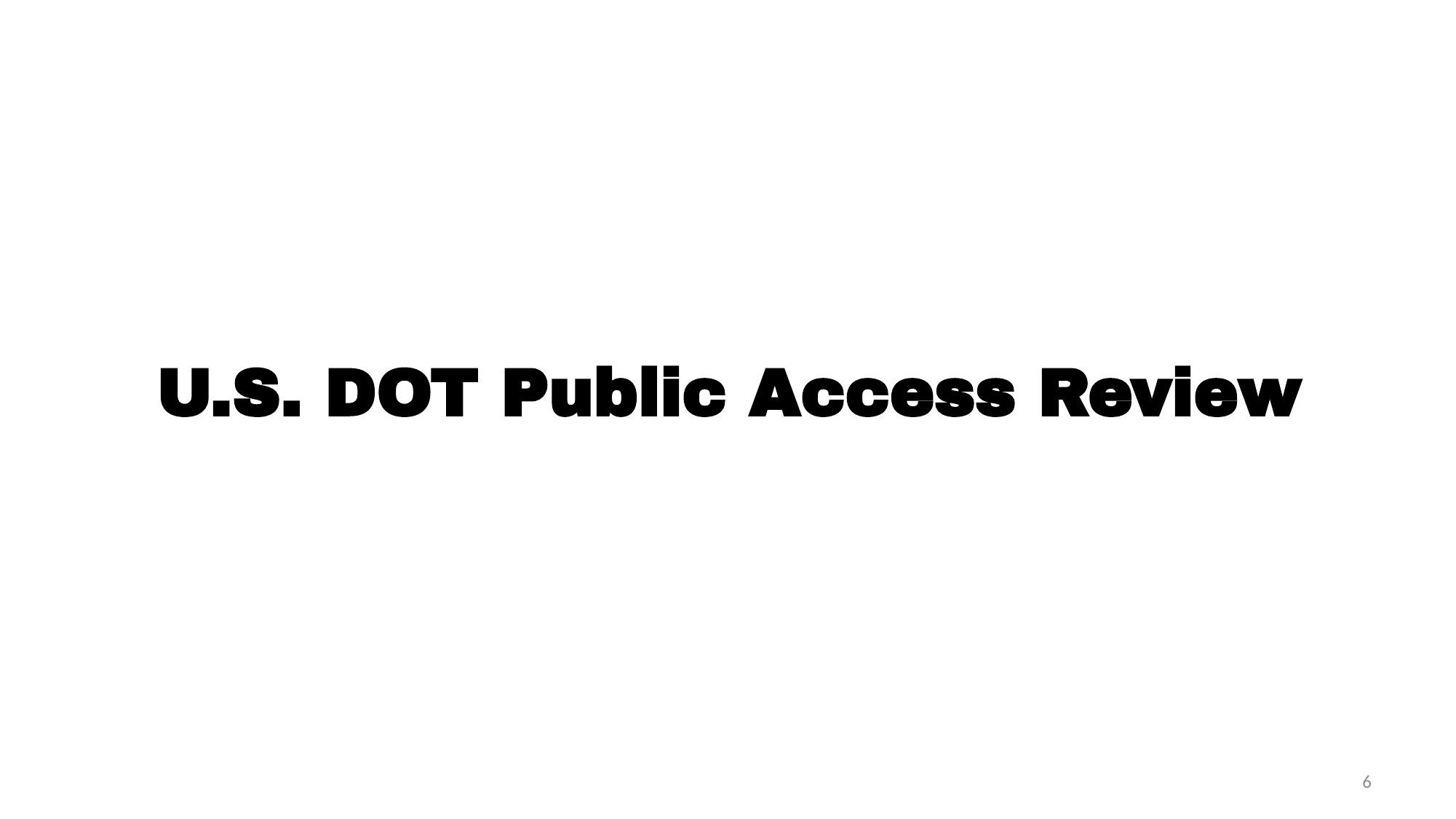

# U.S. DOT Public Access Review
6